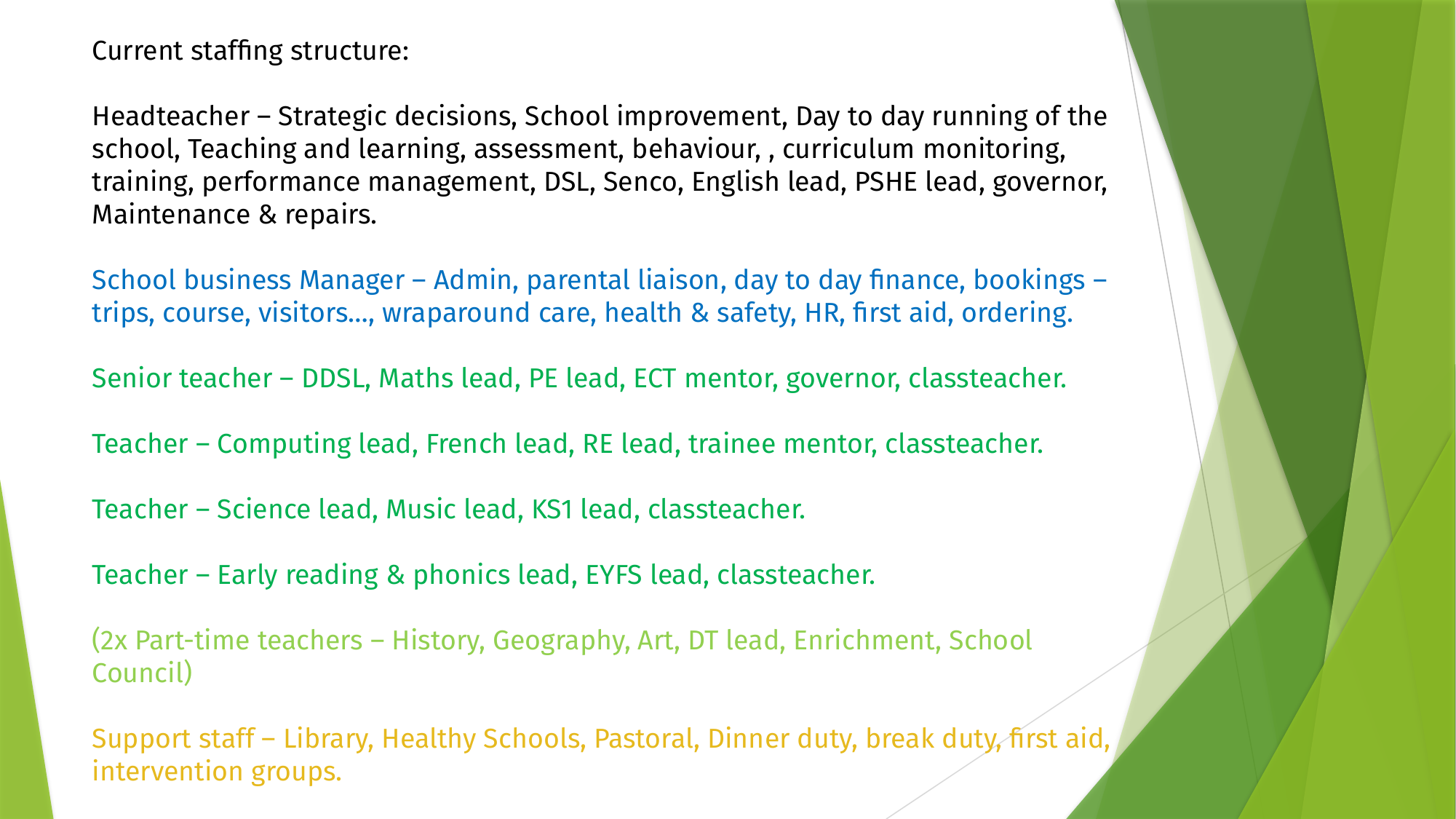

Current staffing structure:

Headteacher – Strategic decisions, School improvement, Day to day running of the school, Teaching and learning, assessment, behaviour, , curriculum monitoring, training, performance management, DSL, Senco, English lead, PSHE lead, governor, Maintenance & repairs.

School business Manager – Admin, parental liaison, day to day finance, bookings – trips, course, visitors…, wraparound care, health & safety, HR, first aid, ordering.

Senior teacher – DDSL, Maths lead, PE lead, ECT mentor, governor, classteacher.

Teacher – Computing lead, French lead, RE lead, trainee mentor, classteacher.

Teacher – Science lead, Music lead, KS1 lead, classteacher.

Teacher – Early reading & phonics lead, EYFS lead, classteacher.

(2x Part-time teachers – History, Geography, Art, DT lead, Enrichment, School Council)

Support staff – Library, Healthy Schools, Pastoral, Dinner duty, break duty, first aid, intervention groups.